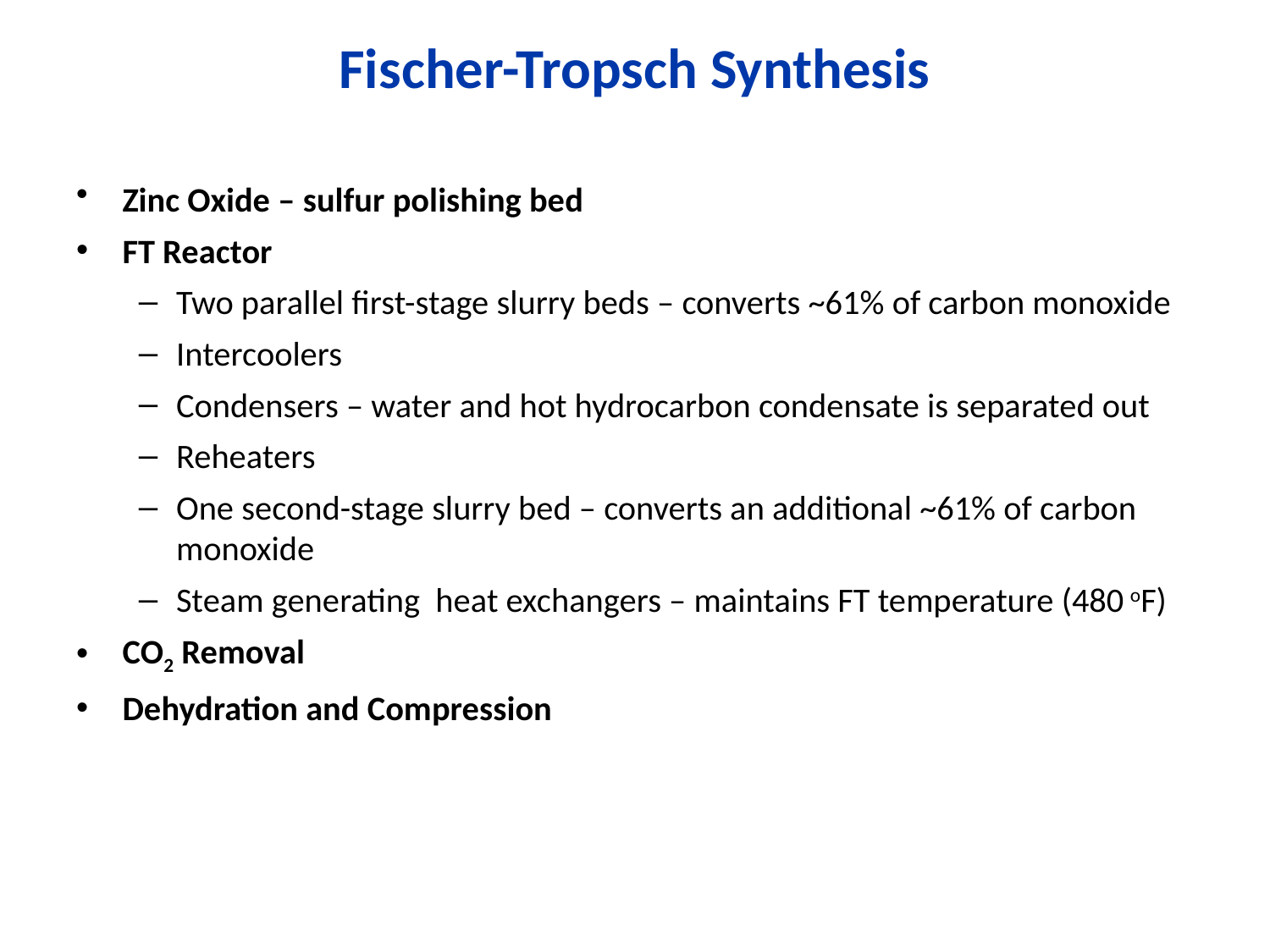

# Fischer-Tropsch Synthesis
Zinc Oxide – sulfur polishing bed
FT Reactor
Two parallel first-stage slurry beds – converts ~61% of carbon monoxide
Intercoolers
Condensers – water and hot hydrocarbon condensate is separated out
Reheaters
One second-stage slurry bed – converts an additional ~61% of carbon monoxide
Steam generating  heat exchangers – maintains FT temperature (480 oF)
CO2 Removal
Dehydration and Compression